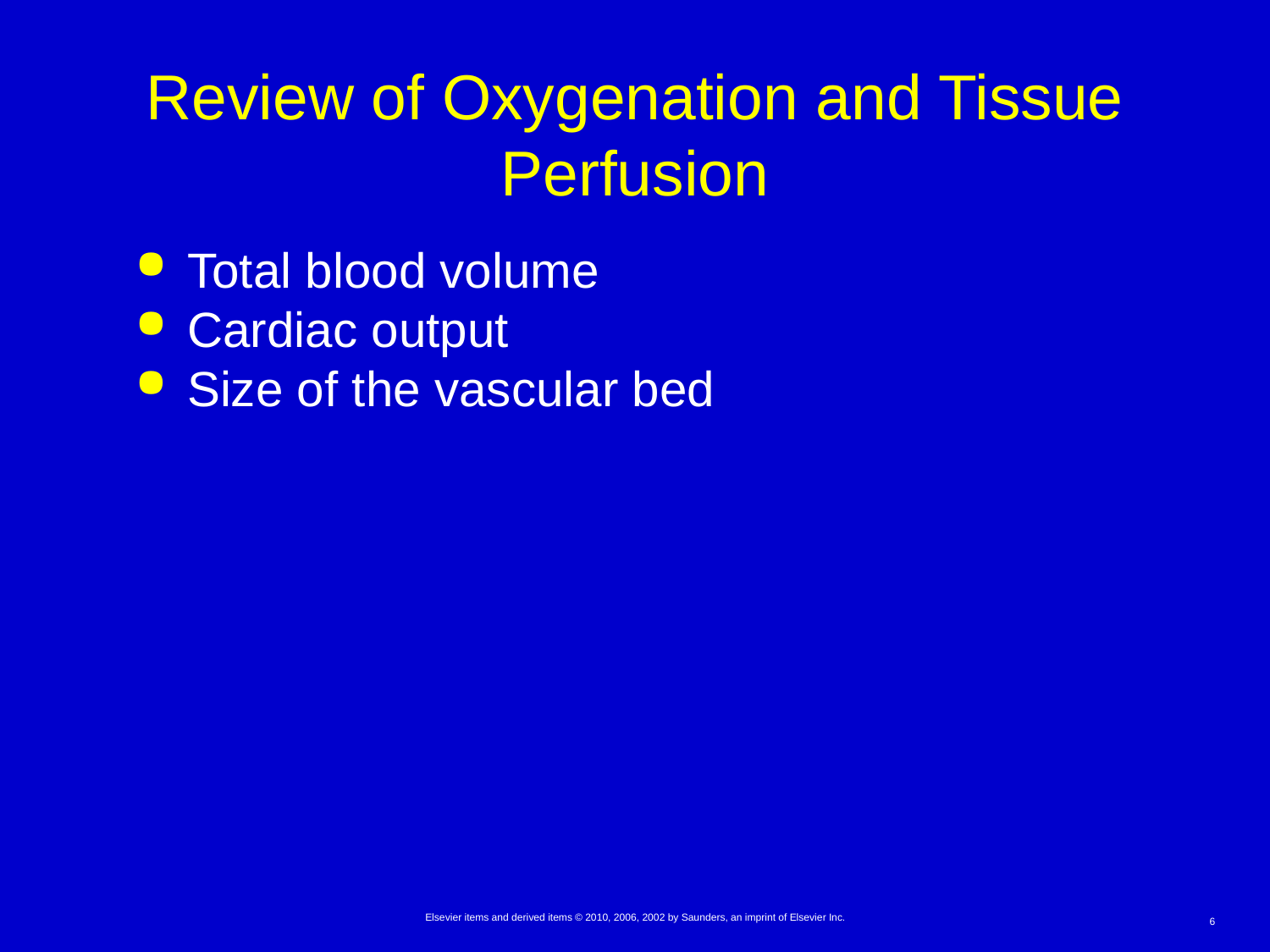

# Review of Oxygenation and Tissue Perfusion
Total blood volume
Cardiac output
Size of the vascular bed